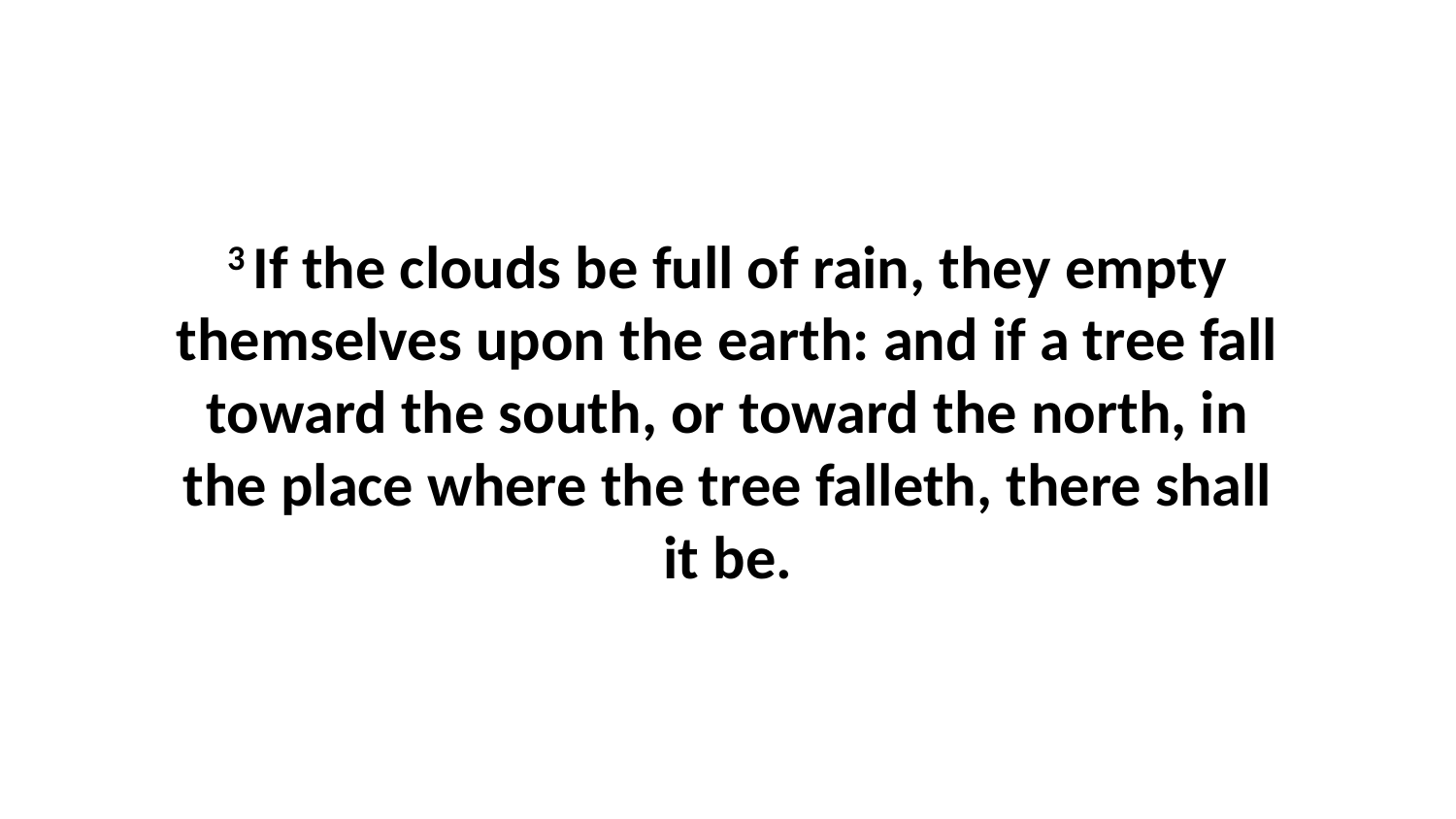

3 If the clouds be full of rain, they empty themselves upon the earth: and if a tree fall toward the south, or toward the north, in the place where the tree falleth, there shall it be.